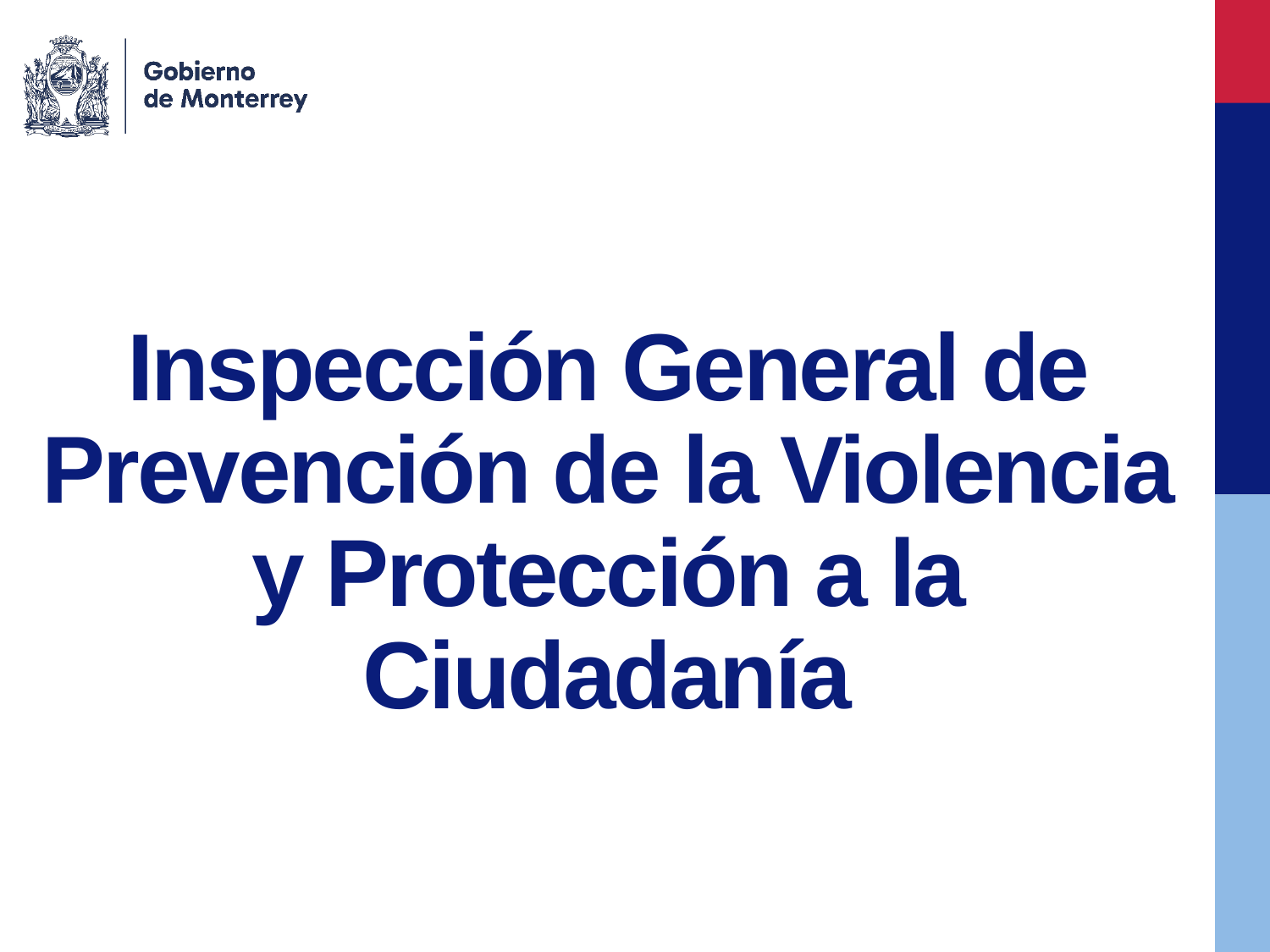

Inspección General de Prevención de la Violencia y Protección a la Ciudadanía